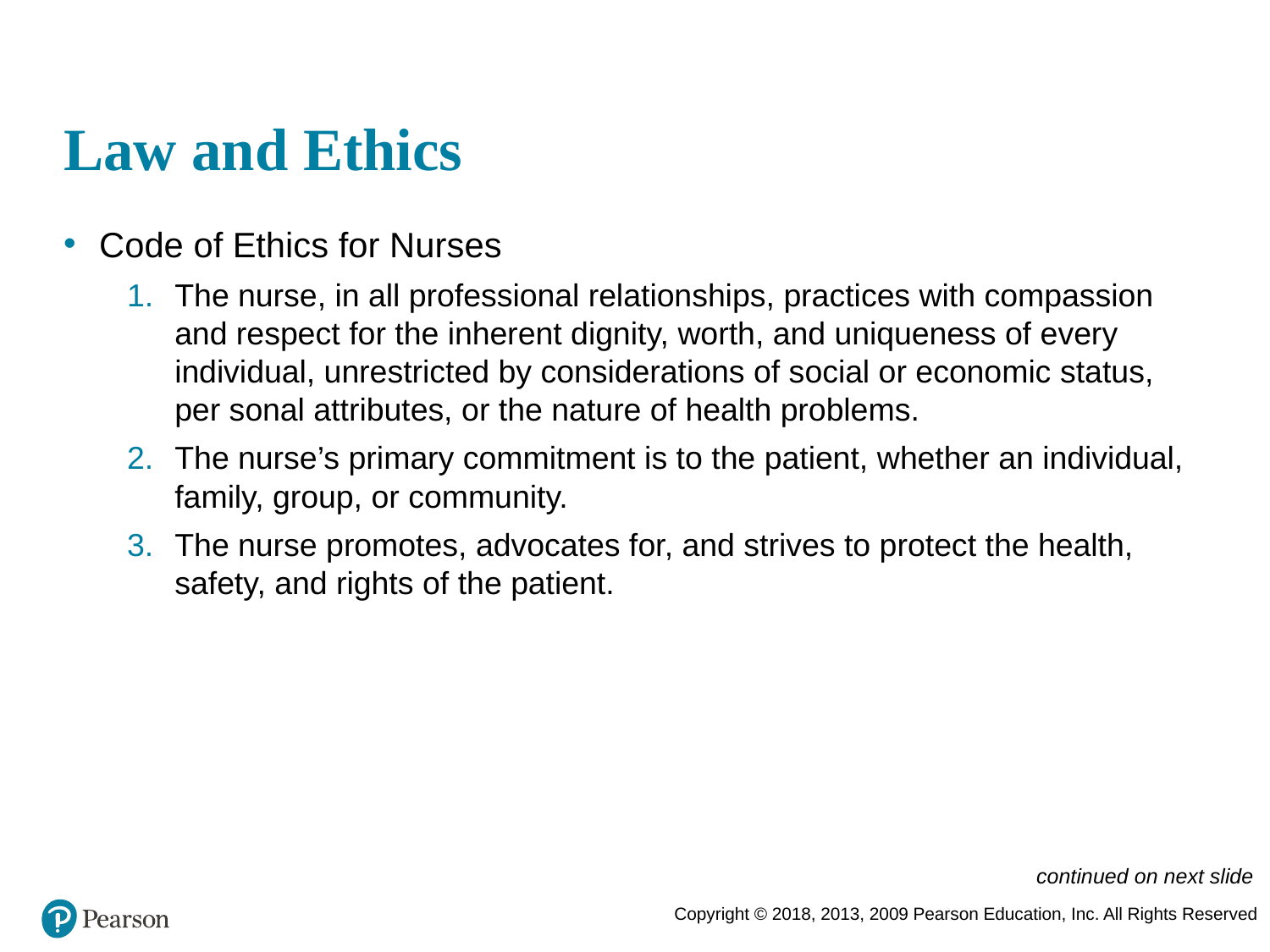

# Law and Ethics
Code of Ethics for Nurses
The nurse, in all professional relationships, practices with compassion and respect for the inherent dignity, worth, and uniqueness of every individual, unrestricted by considerations of social or economic status, per­ sonal attributes, or the nature of health problems.
The nurse’s primary commitment is to the patient, whether an individual, family, group, or community.
The nurse promotes, advocates for, and strives to protect the health, safety, and rights of the patient.
continued on next slide